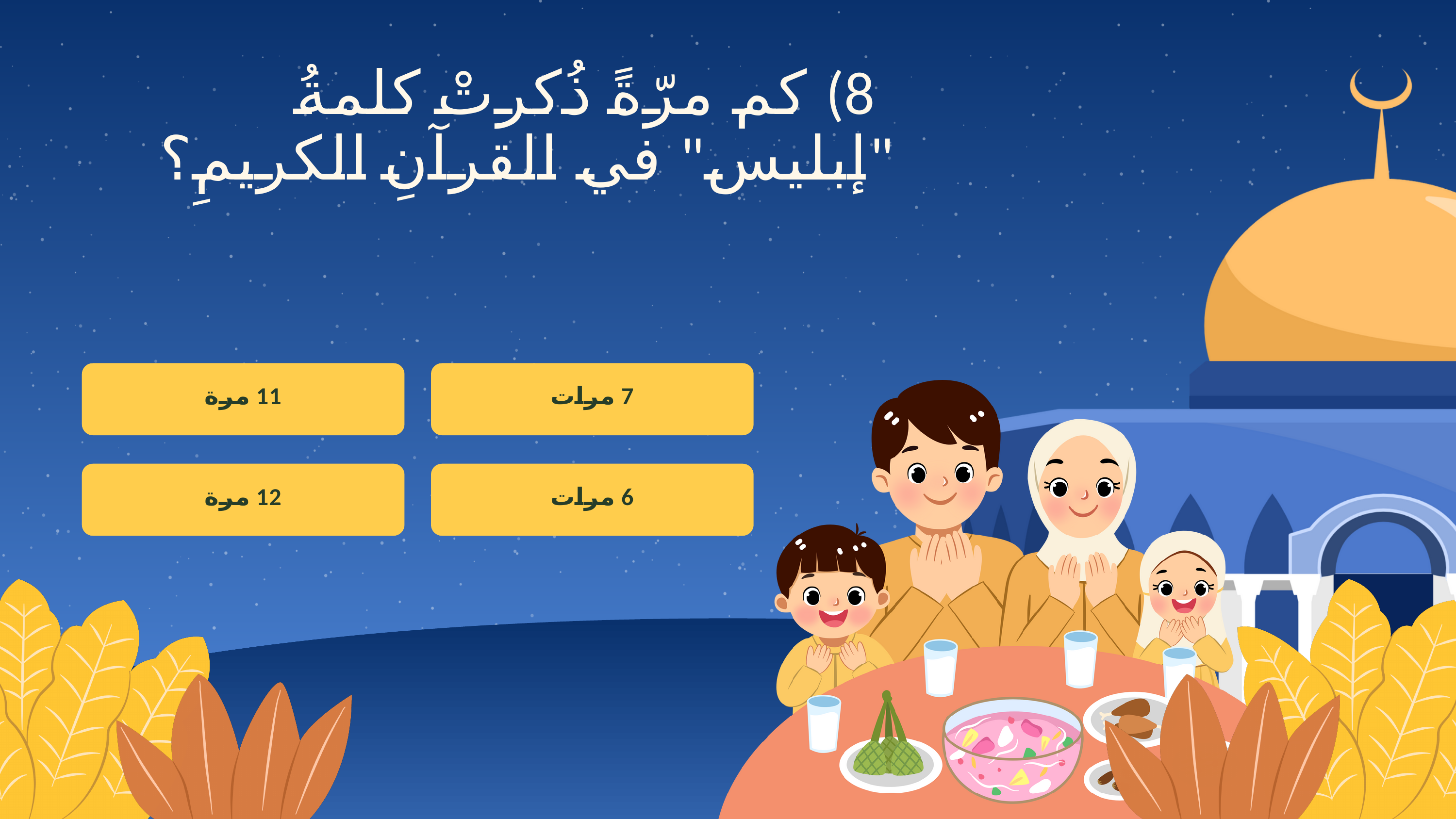

8) كم مرّةً ذُكرتْ كلمةُ "إبليس" في القرآنِ الكريمِ؟

11 مرة
7 مرات

12 مرة
6 مرات